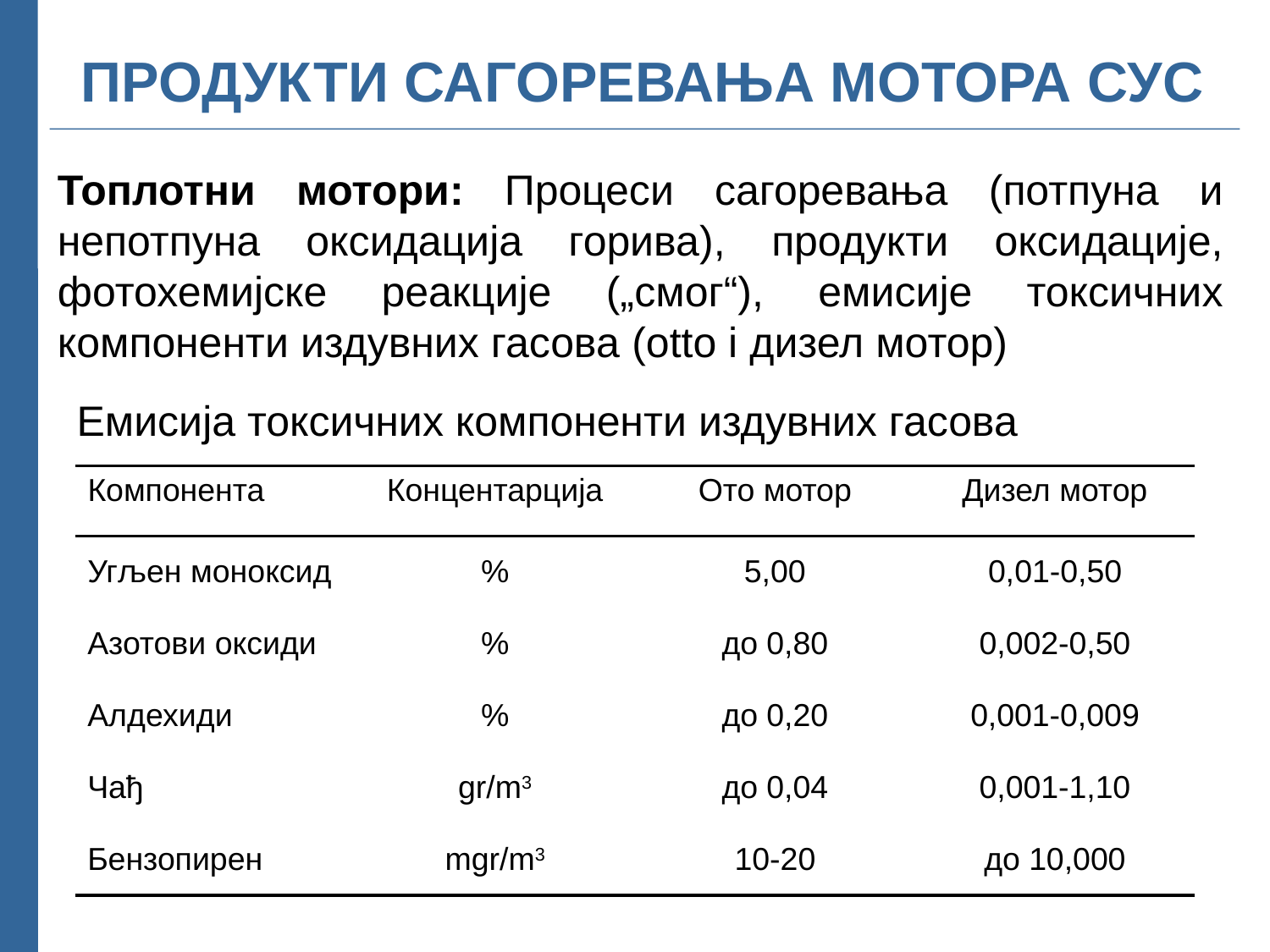

ПРОДУКТИ САГОРЕВАЊА МОТОРА СУС

Топлотни мотори: Процеси сагоревања (потпуна и непотпуна оксидација горива), продукти оксидације, фотохемијске реакције („смог“), емисије токсичних компоненти издувних гасова (otto i дизел мотор)
Емисија токсичних компоненти издувних гасова
| Компонента | Концентарција | Ото мотор | Дизел мотор |
| --- | --- | --- | --- |
| Угљен моноксид | % | 5,00 | 0,01-0,50 |
| Азотови оксиди | % | дo 0,80 | 0,002-0,50 |
| Алдехиди | % | дo 0,20 | 0,001-0,009 |
| Чађ | gr/m3 | дo 0,04 | 0,001-1,10 |
| Бензопирен | mgr/m3 | 10-20 | дo 10,000 |